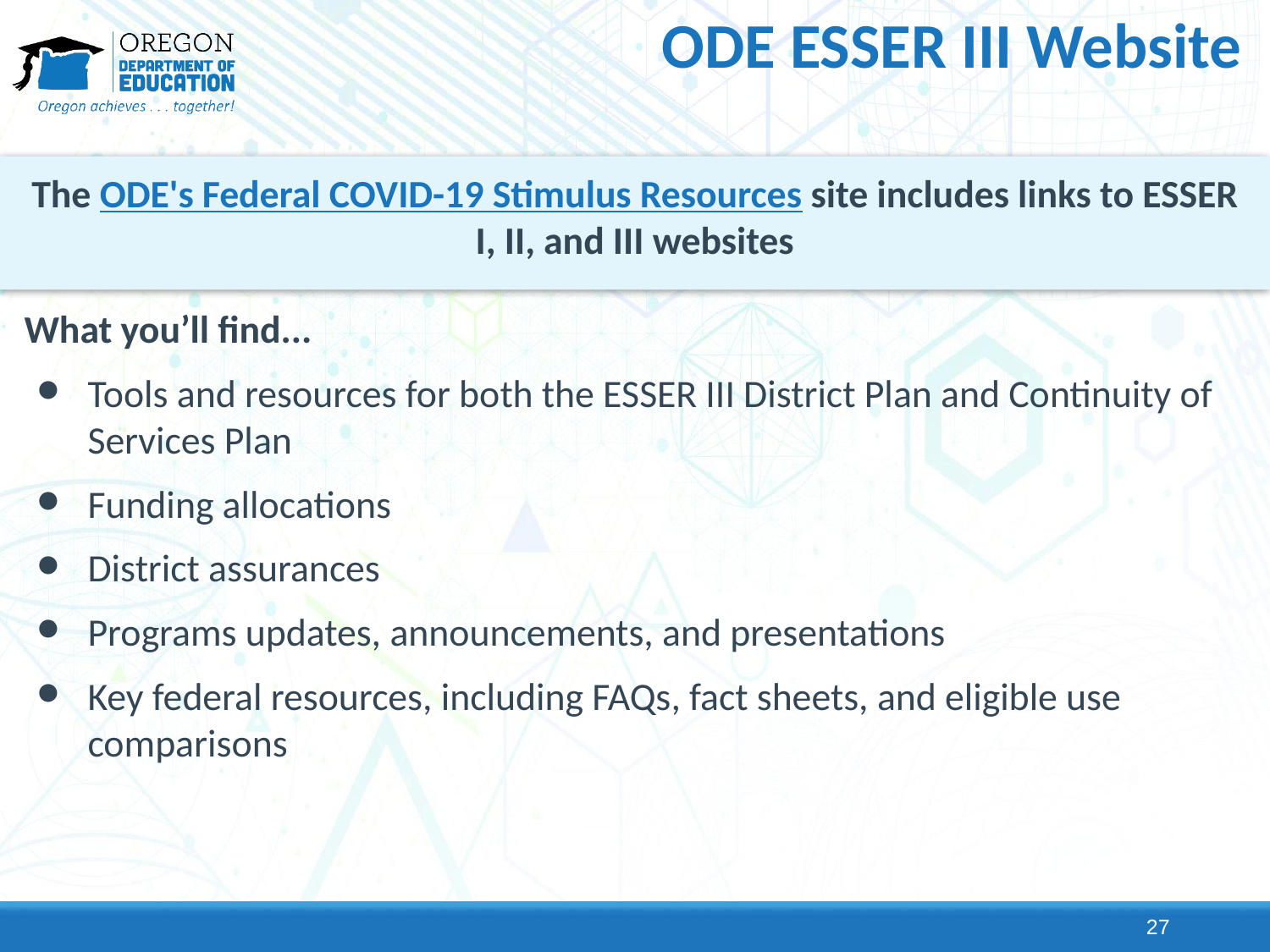

# ODE ESSER III Website

The ODE's Federal COVID-19 Stimulus Resources site includes links to ESSER I, II, and III websites

What you’ll find...
Tools and resources for both the ESSER III District Plan and Continuity of Services Plan
Funding allocations
District assurances
Programs updates, announcements, and presentations
Key federal resources, including FAQs, fact sheets, and eligible use comparisons
27